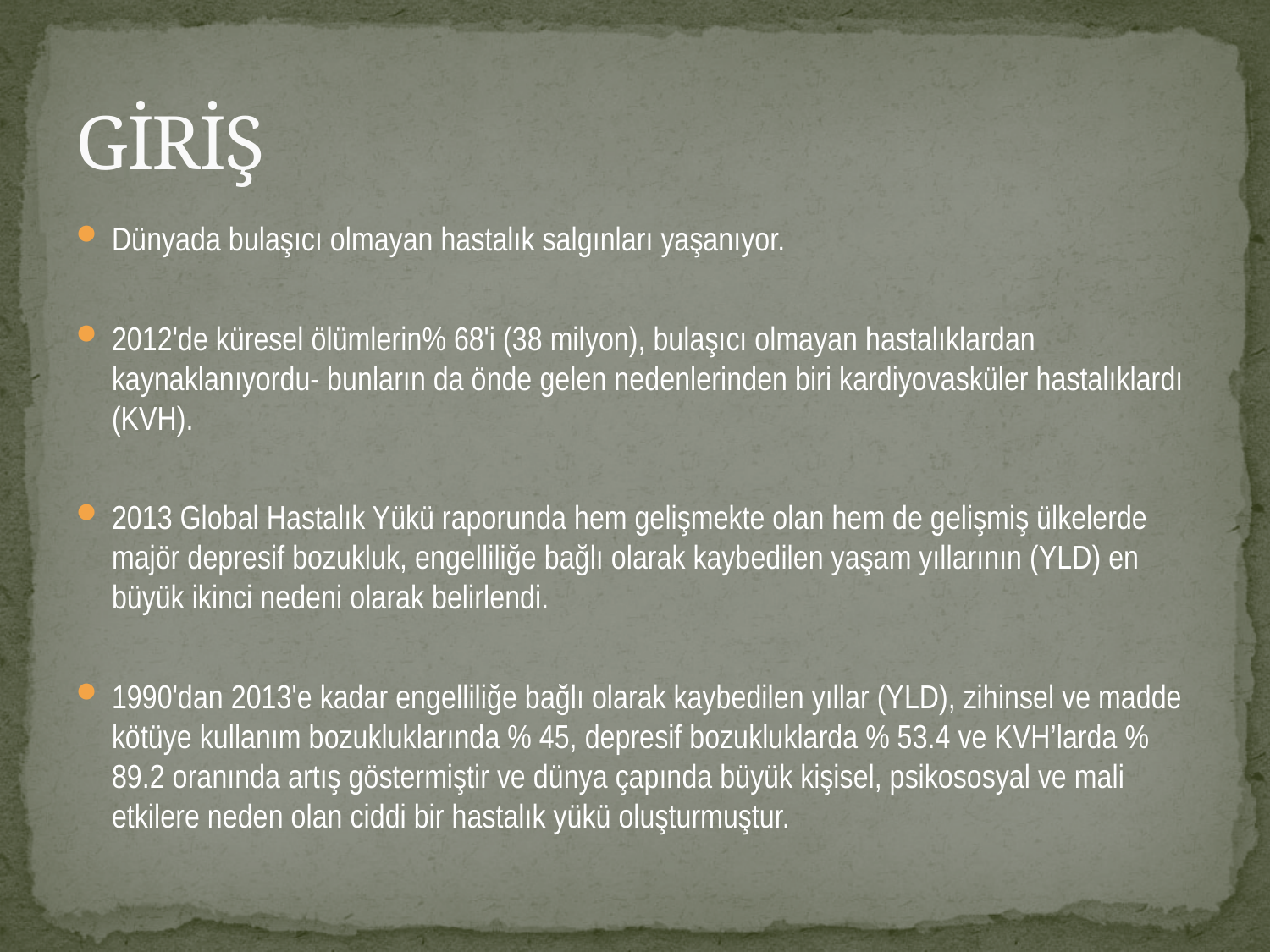

# GİRİŞ
Dünyada bulaşıcı olmayan hastalık salgınları yaşanıyor.

2012'de küresel ölümlerin% 68'i (38 milyon), bulaşıcı olmayan hastalıklardan kaynaklanıyordu- bunların da önde gelen nedenlerinden biri kardiyovasküler hastalıklardı (KVH).

2013 Global Hastalık Yükü raporunda hem gelişmekte olan hem de gelişmiş ülkelerde majör depresif bozukluk, engelliliğe bağlı olarak kaybedilen yaşam yıllarının (YLD) en büyük ikinci nedeni olarak belirlendi.

1990'dan 2013'e kadar engelliliğe bağlı olarak kaybedilen yıllar (YLD), zihinsel ve madde kötüye kullanım bozukluklarında % 45, depresif bozukluklarda % 53.4 ve KVH’larda % 89.2 oranında artış göstermiştir ve dünya çapında büyük kişisel, psikososyal ve mali etkilere neden olan ciddi bir hastalık yükü oluşturmuştur.